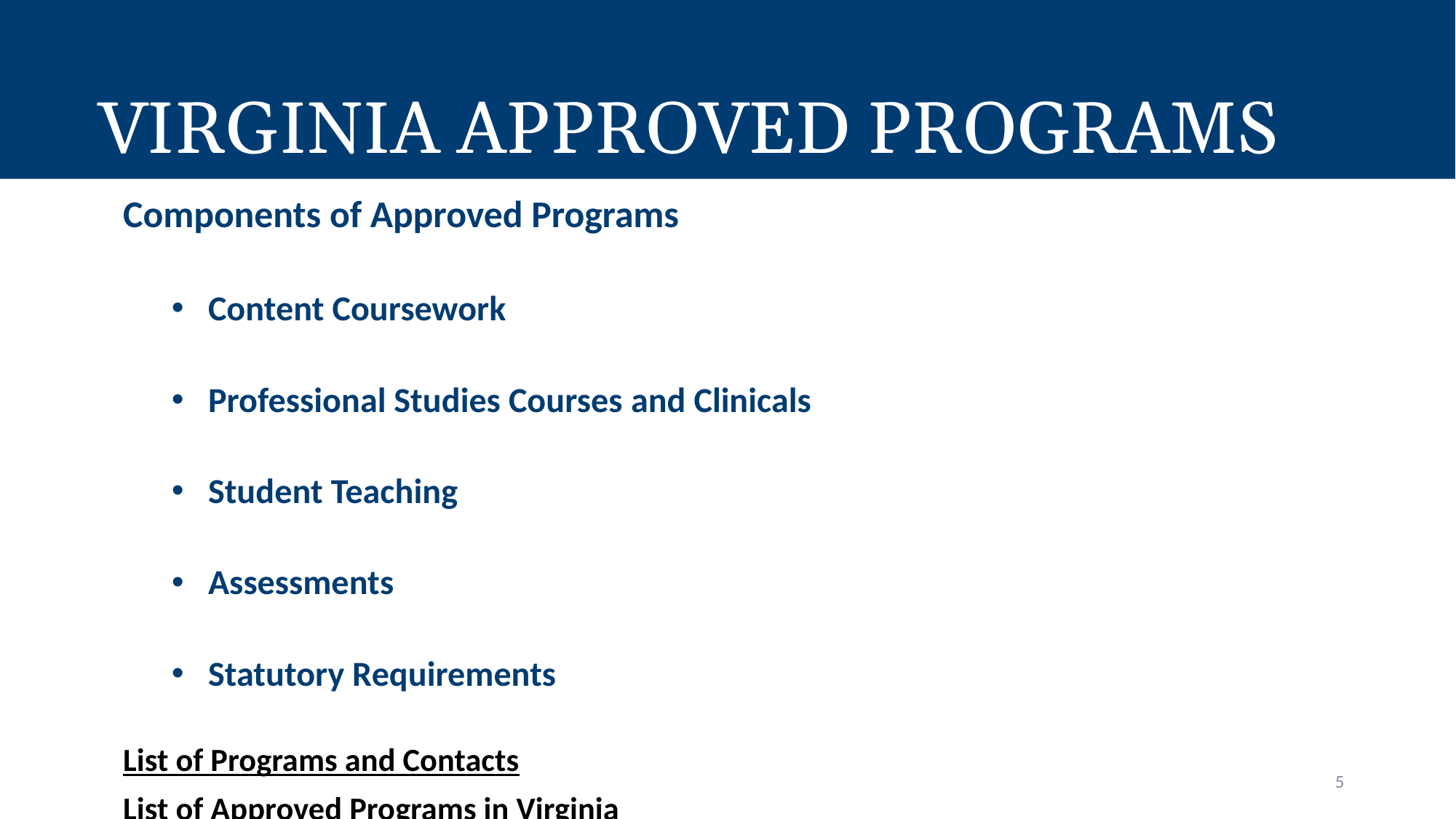

Virginia Approved Programs
Components of Approved Programs​

Content Coursework​

Professional Studies Courses​ and Clinicals

Student Teaching​

Assessments​

Statutory Requirements​

List of Programs and Contacts​
List of Approved Programs in Virginia​

5